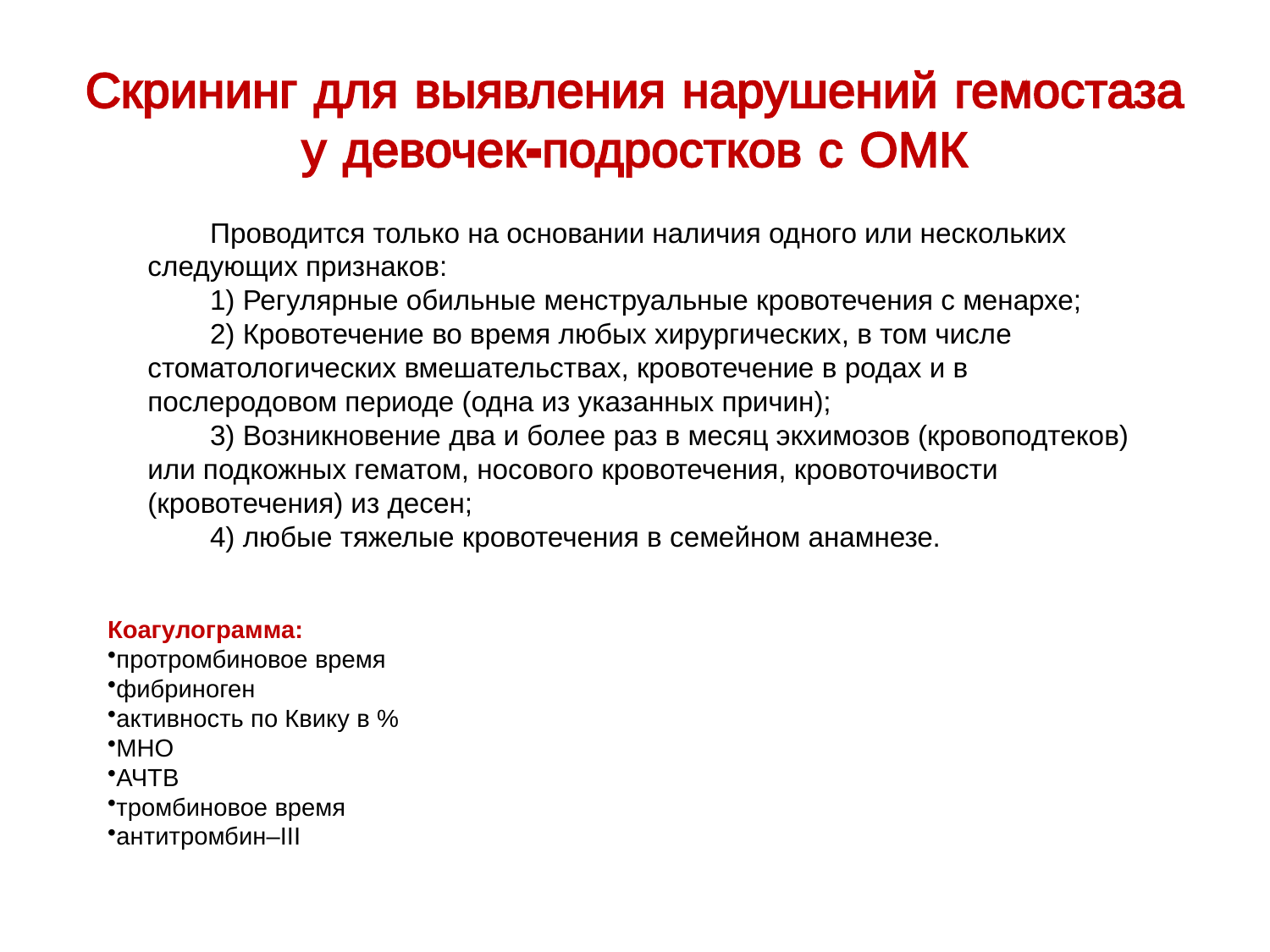

# Скрининг для выявления нарушений гемостаза у девочек-подростков с ОМК
Проводится только на основании наличия одного или нескольких следующих признаков:
1) Регулярные обильные менструальные кровотечения с менархе;
2) Кровотечение во время любых хирургических, в том числе стоматологических вмешательствах, кровотечение в родах и в послеродовом периоде (одна из указанных причин);
3) Возникновение два и более раз в месяц экхимозов (кровоподтеков) или подкожных гематом, носового кровотечения, кровоточивости (кровотечения) из десен;
4) любые тяжелые кровотечения в семейном анамнезе.

Коагулограмма:
протромбиновое время
фибриноген
активность по Квику в %
МНО
АЧТВ
тромбиновое время
антитромбин–III